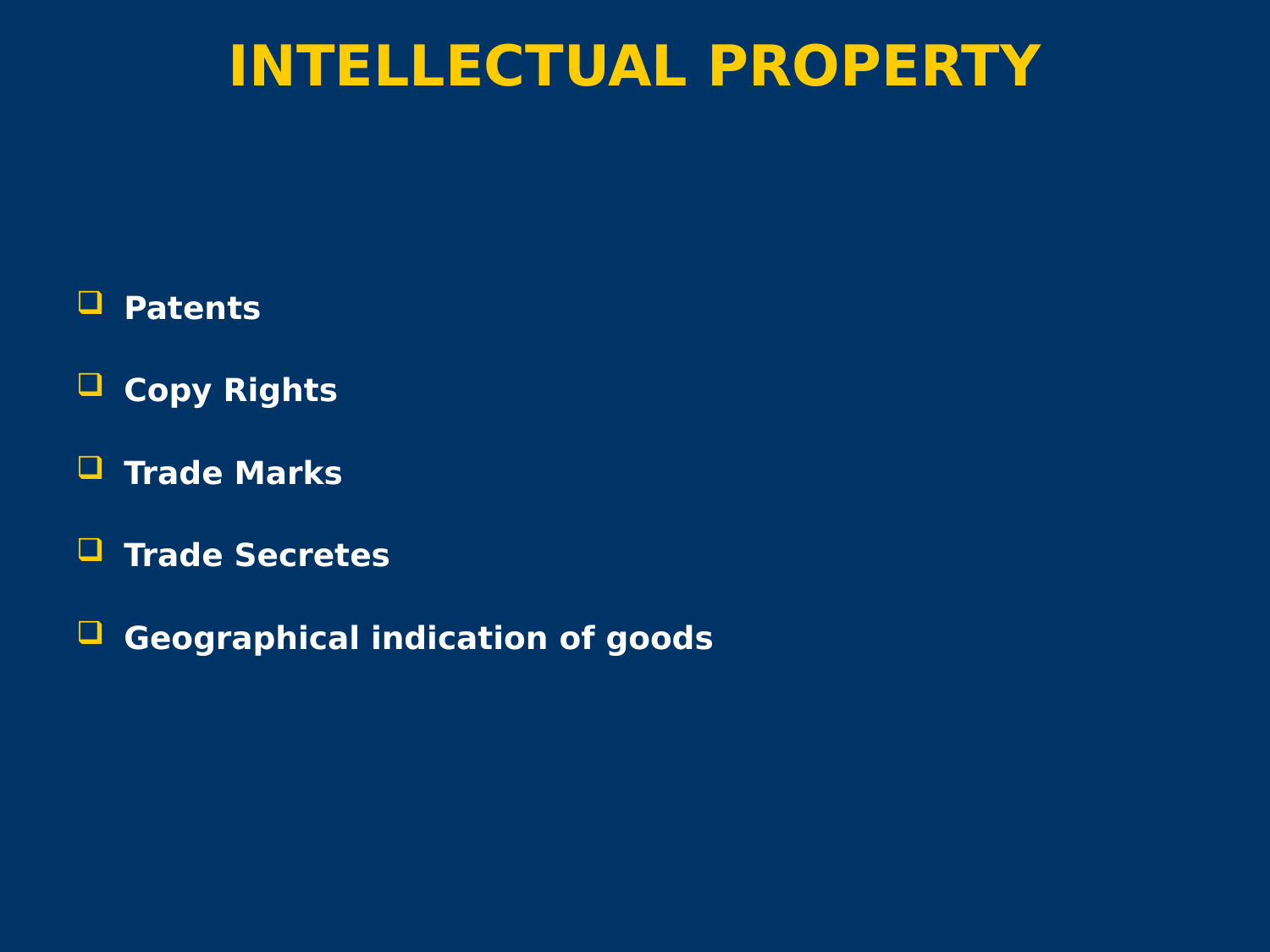

# INTELLECTUAL PROPERTY

Patents
Copy Rights
Trade Marks
Trade Secretes
Geographical indication of goods